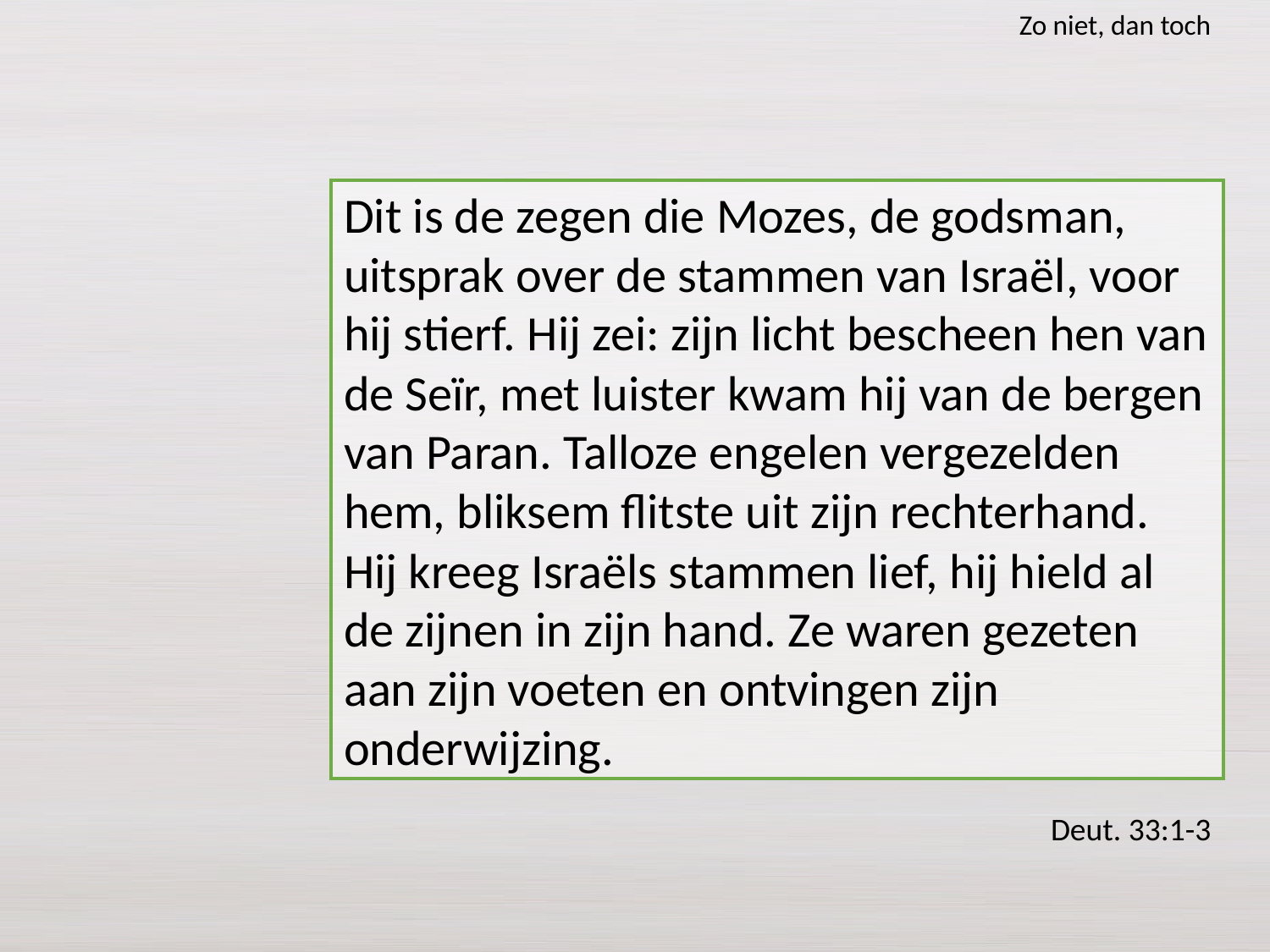

Zo niet, dan toch
Dit is de zegen die Mozes, de godsman, uitsprak over de stammen van Israël, voor hij stierf. Hij zei: zijn licht bescheen hen van de Seïr, met luister kwam hij van de bergen van Paran. Talloze engelen vergezelden hem, bliksem flitste uit zijn rechterhand. Hij kreeg Israëls stammen lief, hij hield al de zijnen in zijn hand. Ze waren gezeten aan zijn voeten en ontvingen zijn onderwijzing.
Deut. 33:1-3